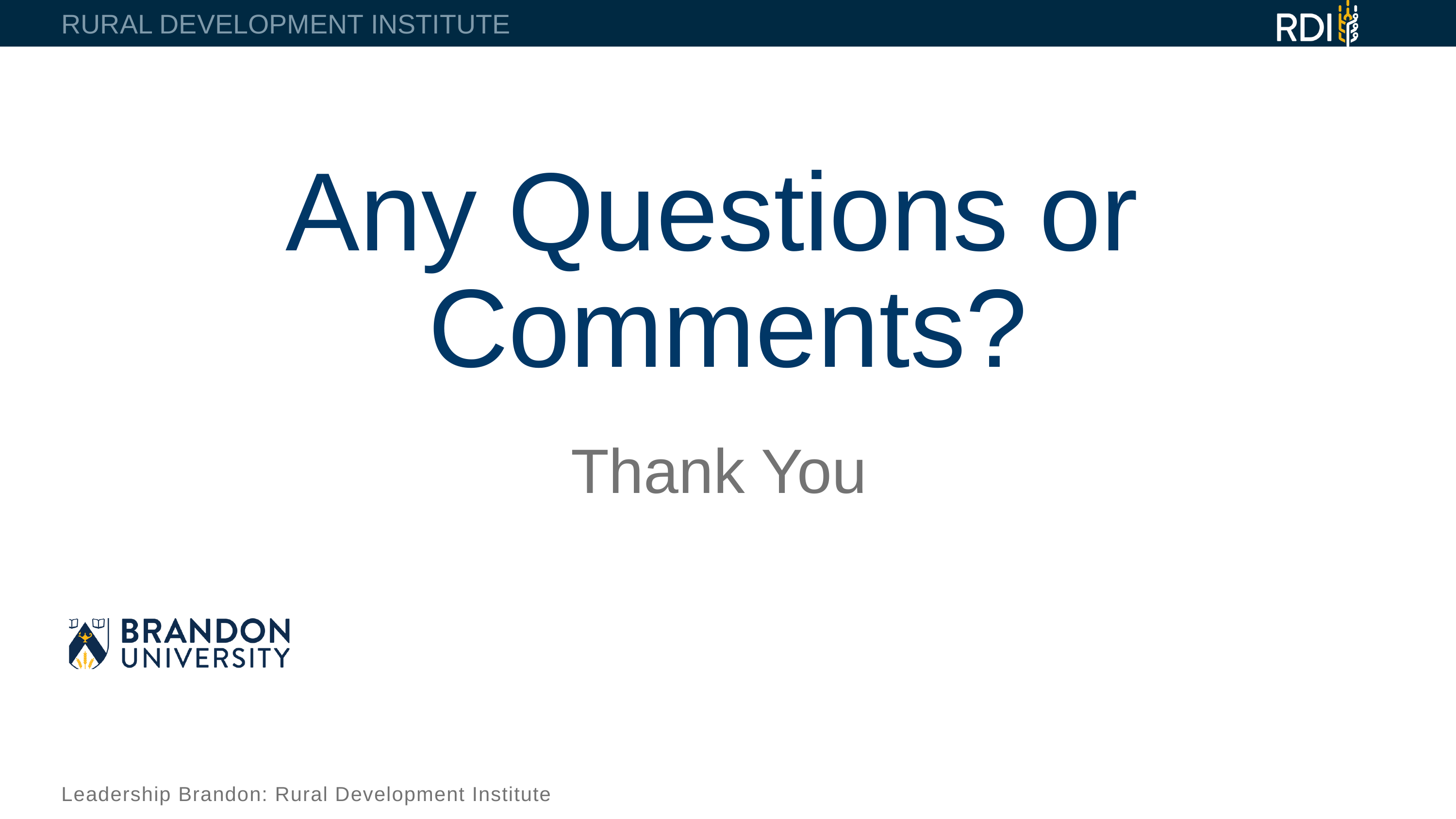

RURAL DEVELOPMENT INSTITUTE
Any Questions or
Comments?
Thank You

Leadership Brandon: Rural Development Institute